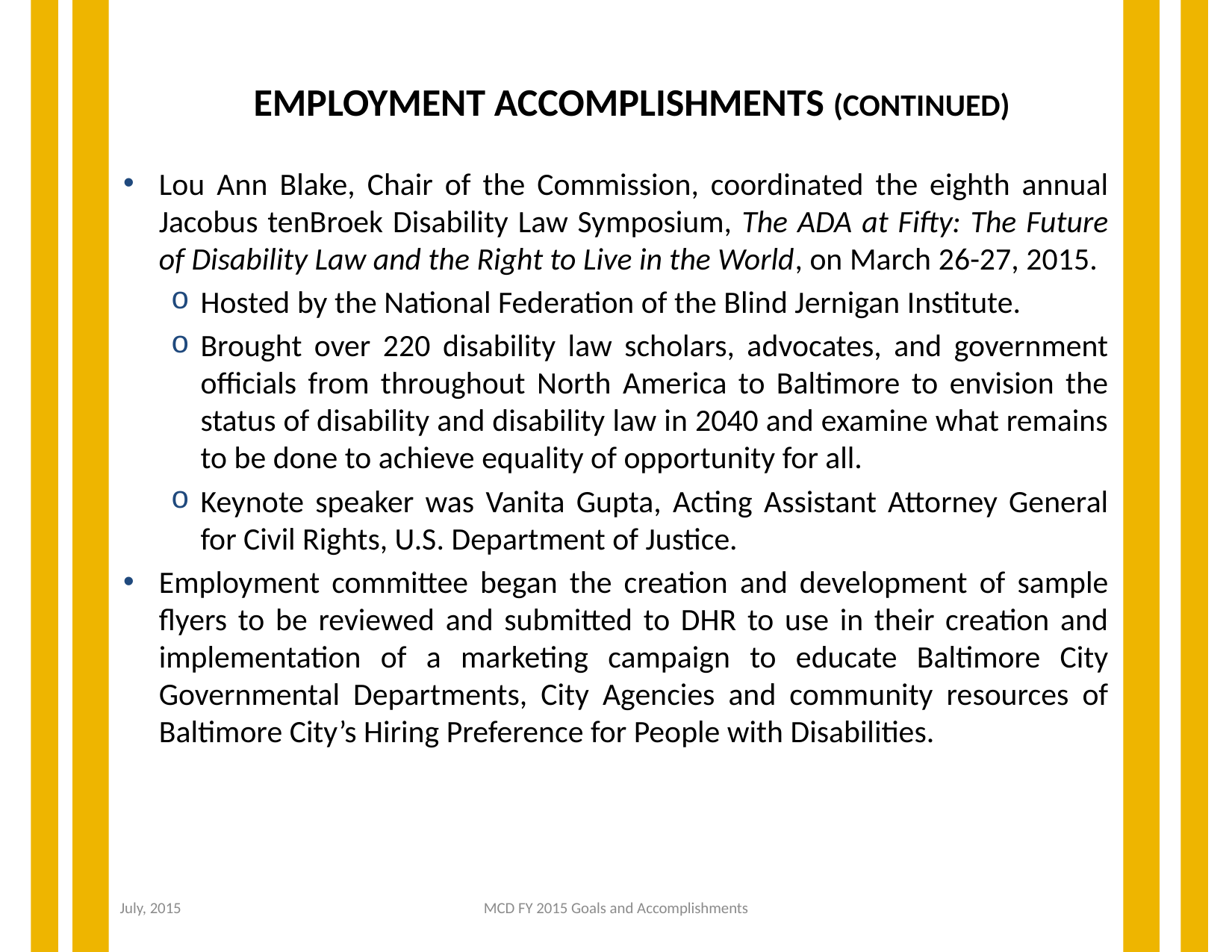

# EMPLOYMENT ACCOMPLISHMENTS (CONTINUED)
Lou Ann Blake, Chair of the Commission, coordinated the eighth annual Jacobus tenBroek Disability Law Symposium, The ADA at Fifty: The Future of Disability Law and the Right to Live in the World, on March 26-27, 2015.
Hosted by the National Federation of the Blind Jernigan Institute.
Brought over 220 disability law scholars, advocates, and government officials from throughout North America to Baltimore to envision the status of disability and disability law in 2040 and examine what remains to be done to achieve equality of opportunity for all.
Keynote speaker was Vanita Gupta, Acting Assistant Attorney General for Civil Rights, U.S. Department of Justice.
Employment committee began the creation and development of sample flyers to be reviewed and submitted to DHR to use in their creation and implementation of a marketing campaign to educate Baltimore City Governmental Departments, City Agencies and community resources of Baltimore City’s Hiring Preference for People with Disabilities.

 14
July, 2015
MCD FY 2015 Goals and Accomplishments